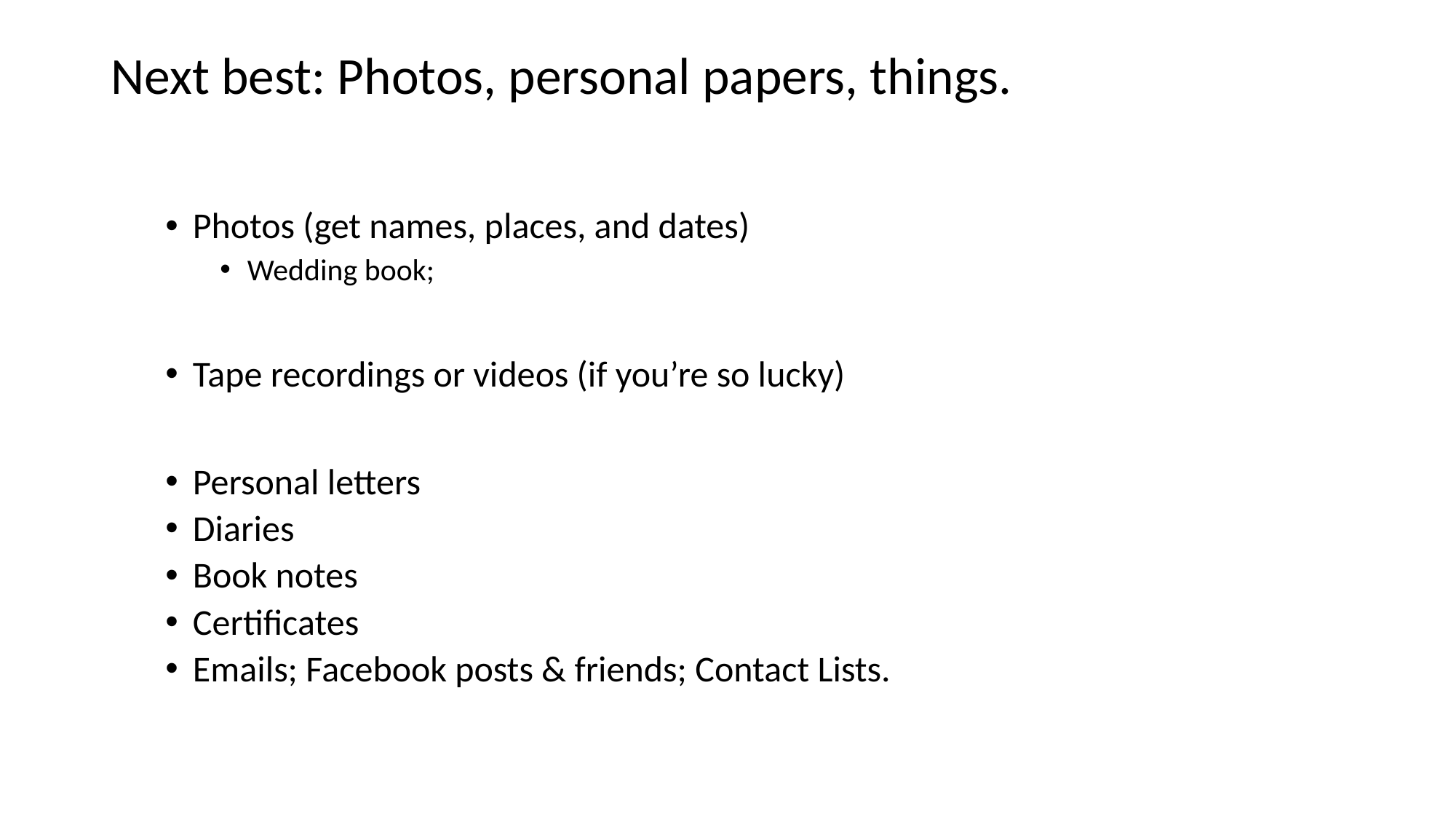

# Next best: Photos, personal papers, things.
Photos (get names, places, and dates)
Wedding book;

Tape recordings or videos (if you’re so lucky)

Personal letters
Diaries
Book notes
Certificates
Emails; Facebook posts & friends; Contact Lists.